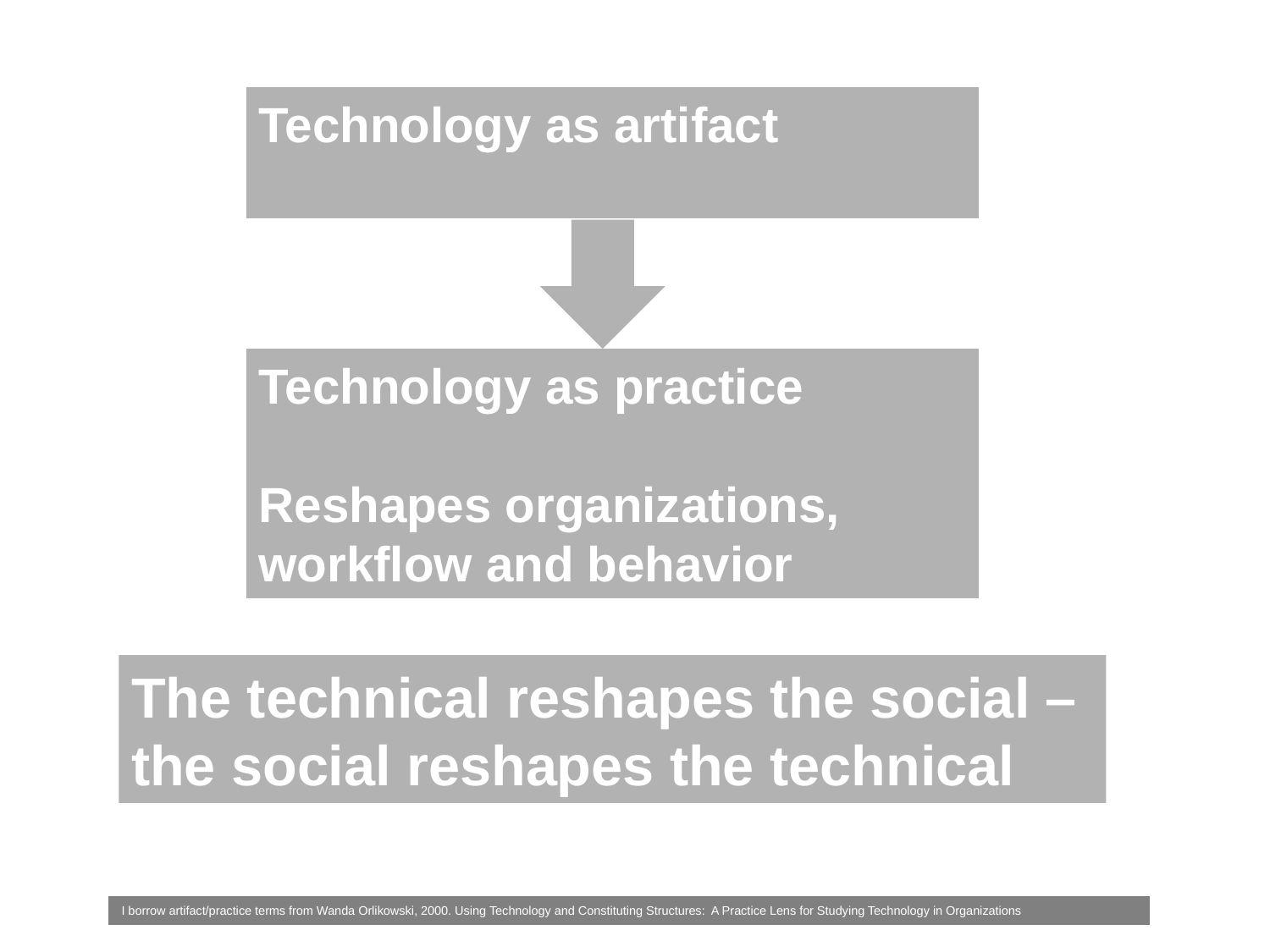

Technology as artifact

Technology as practice
Reshapes organizations, workflow and behavior
The technical reshapes the social –
the social reshapes the technical
I borrow artifact/practice terms from Wanda Orlikowski, 2000. Using Technology and Constituting Structures:  A Practice Lens for Studying Technology in Organizations